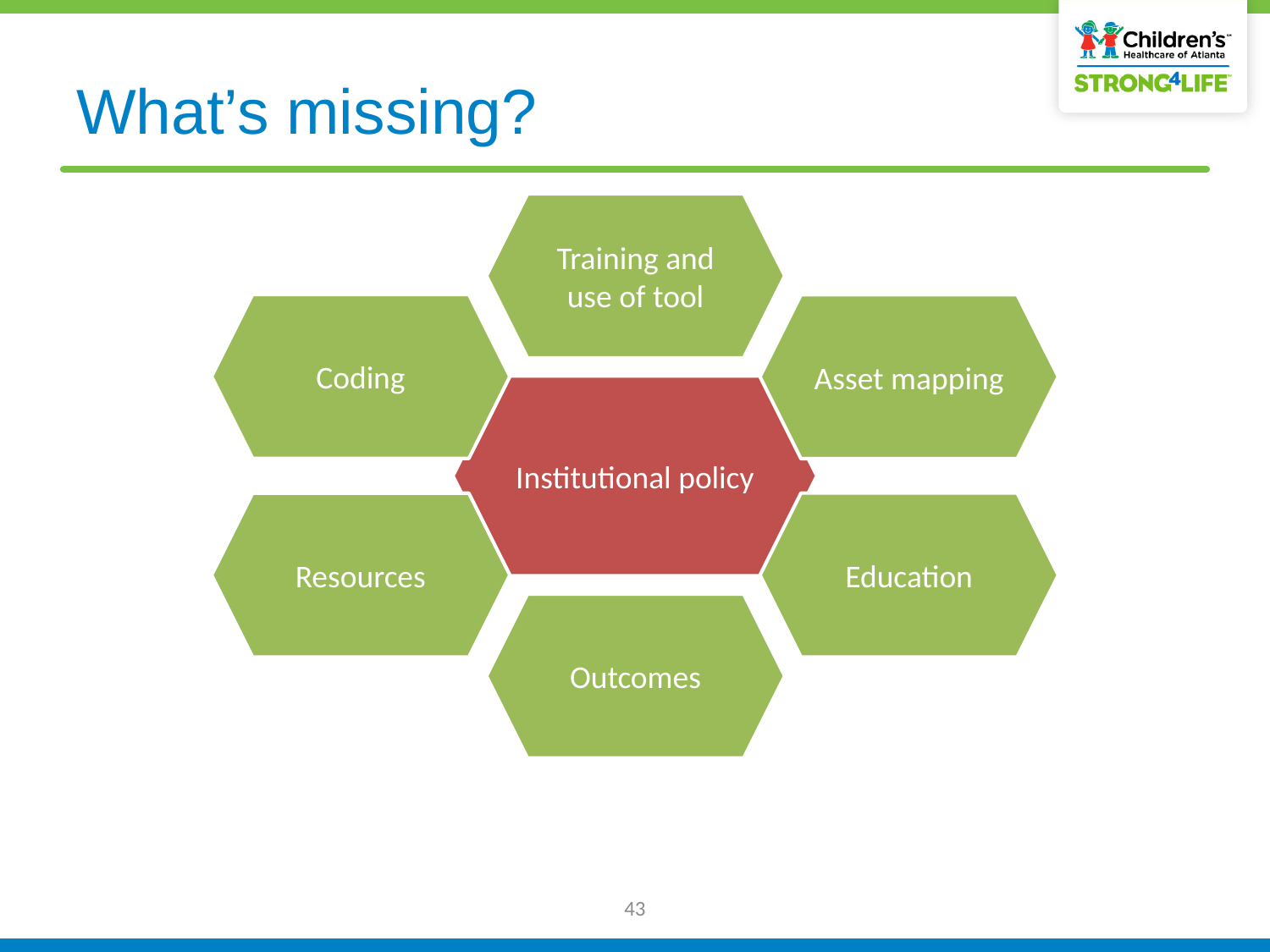

# What’s missing?
Institutional policy
Training and use of tool
Asset mapping
Education
Outcomes
Resources
Coding